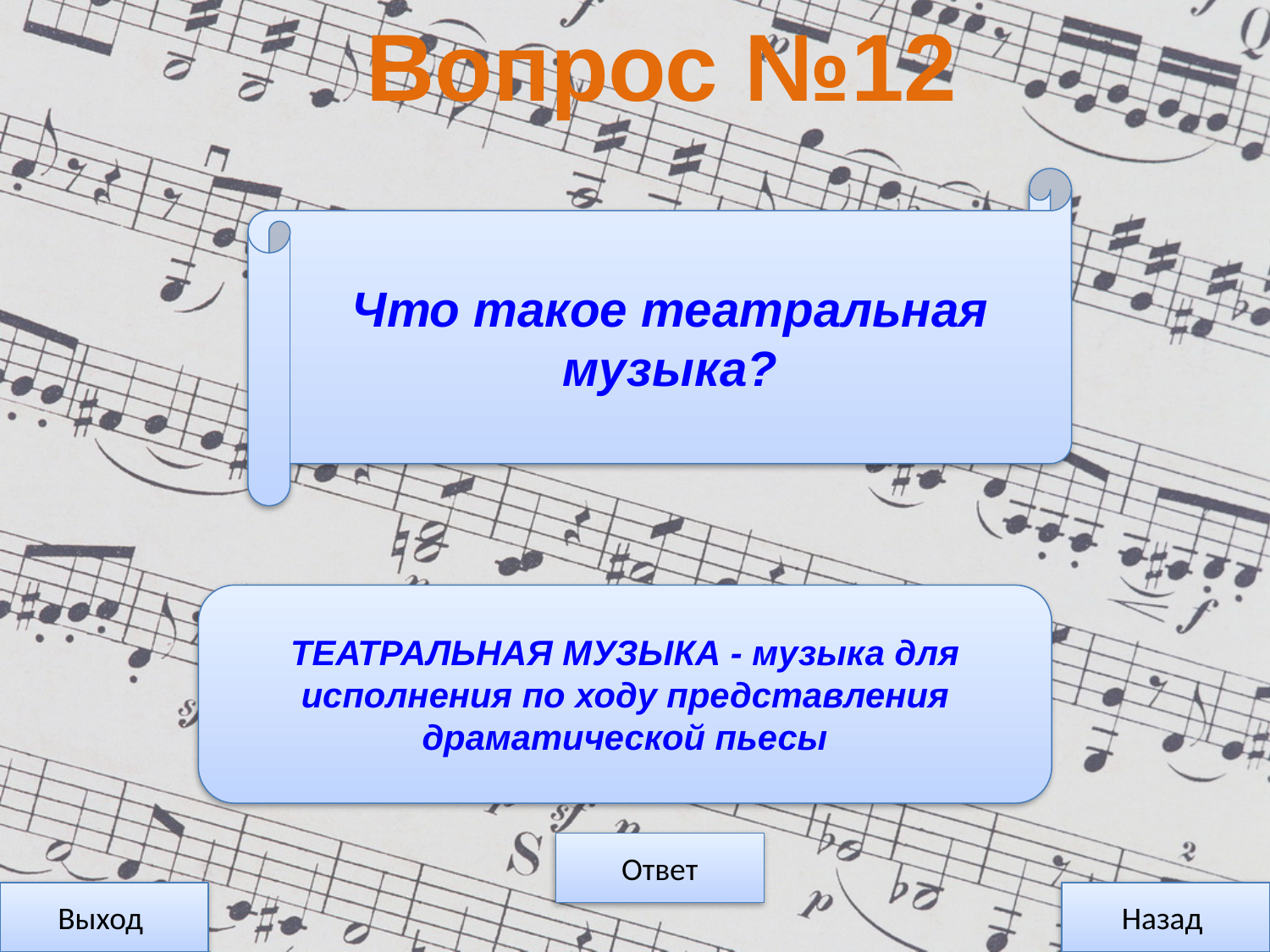

Вопрос №12
Что такое театральная музыка?
ТЕАТРАЛЬНАЯ МУЗЫКА - музыка для исполнения по ходу представления драматической пьесы
Ответ
Выход
Назад